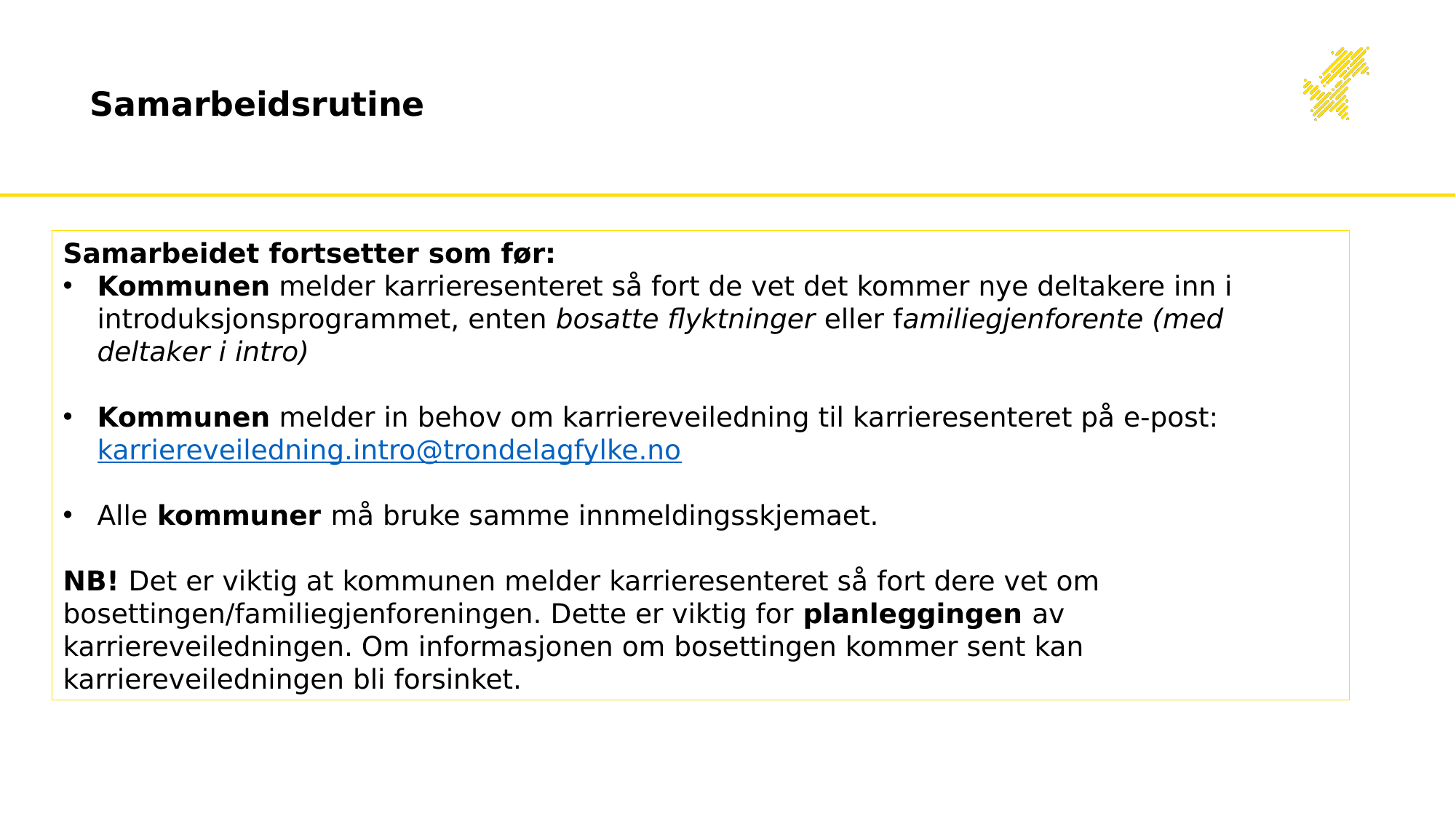

# Samarbeidsrutine
Samarbeidet fortsetter som før:
Kommunen melder karrieresenteret så fort de vet det kommer nye deltakere inn i introduksjonsprogrammet, enten bosatte flyktninger eller familiegjenforente (med deltaker i intro)

Kommunen melder in behov om karriereveiledning til karrieresenteret på e-post:  karriereveiledning.intro@trondelagfylke.no

Alle kommuner må bruke samme innmeldingsskjemaet.

NB! Det er viktig at kommunen melder karrieresenteret så fort dere vet om bosettingen/familiegjenforeningen. Dette er viktig for planleggingen av karriereveiledningen. Om informasjonen om bosettingen kommer sent kan karriereveiledningen bli forsinket.